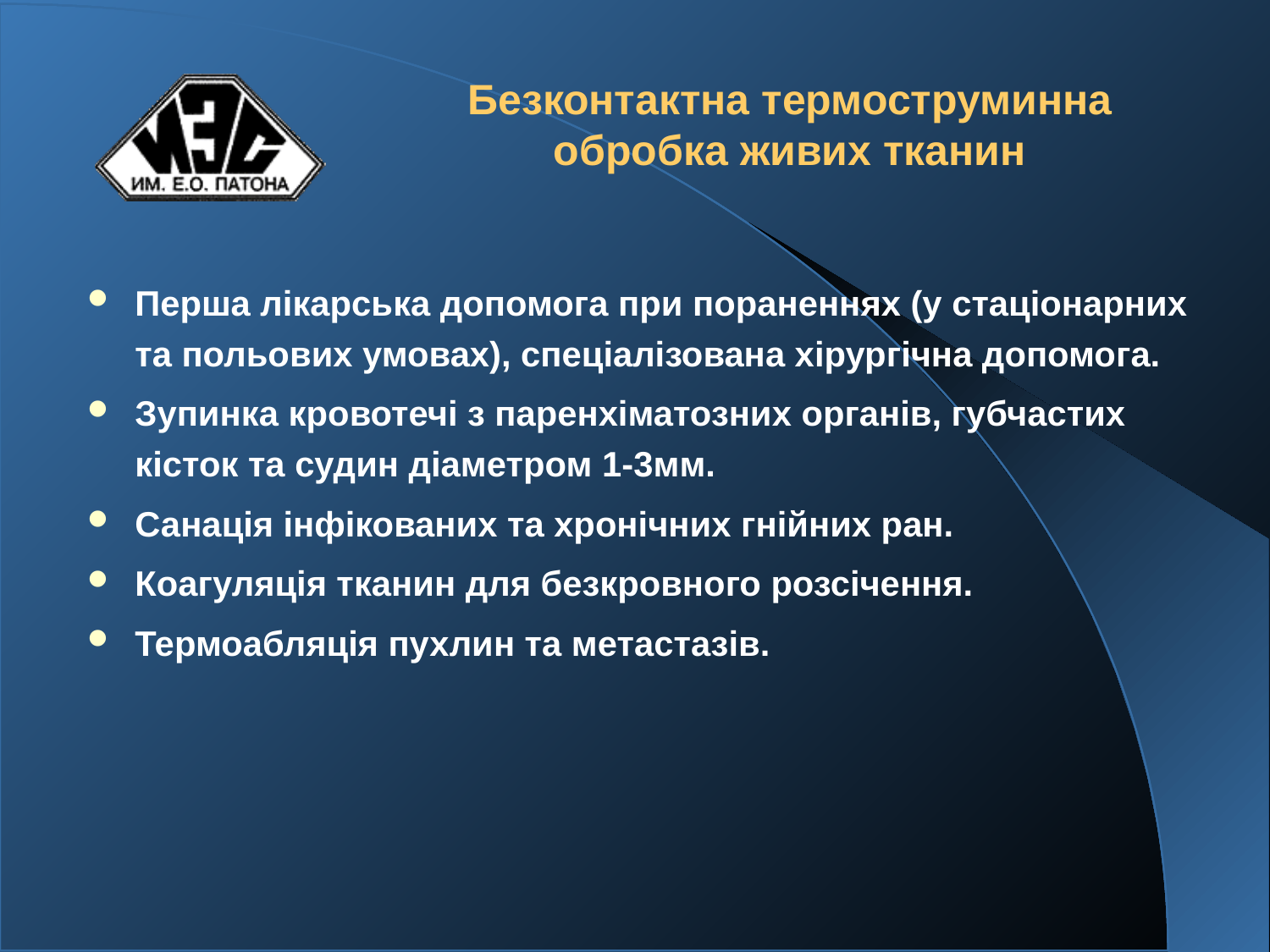

Безконтактна термоструминна
обробка живих тканин
Перша лікарська допомога при пораненнях (у стаціонарних та польових умовах), спеціалізована хірургічна допомога.
Зупинка кровотечі з паренхіматозних органів, губчастих кісток та судин діаметром 1-3мм.
Санація інфікованих та хронічних гнійних ран.
Коагуляція тканин для безкровного розсічення.
Термоабляція пухлин та метастазів.